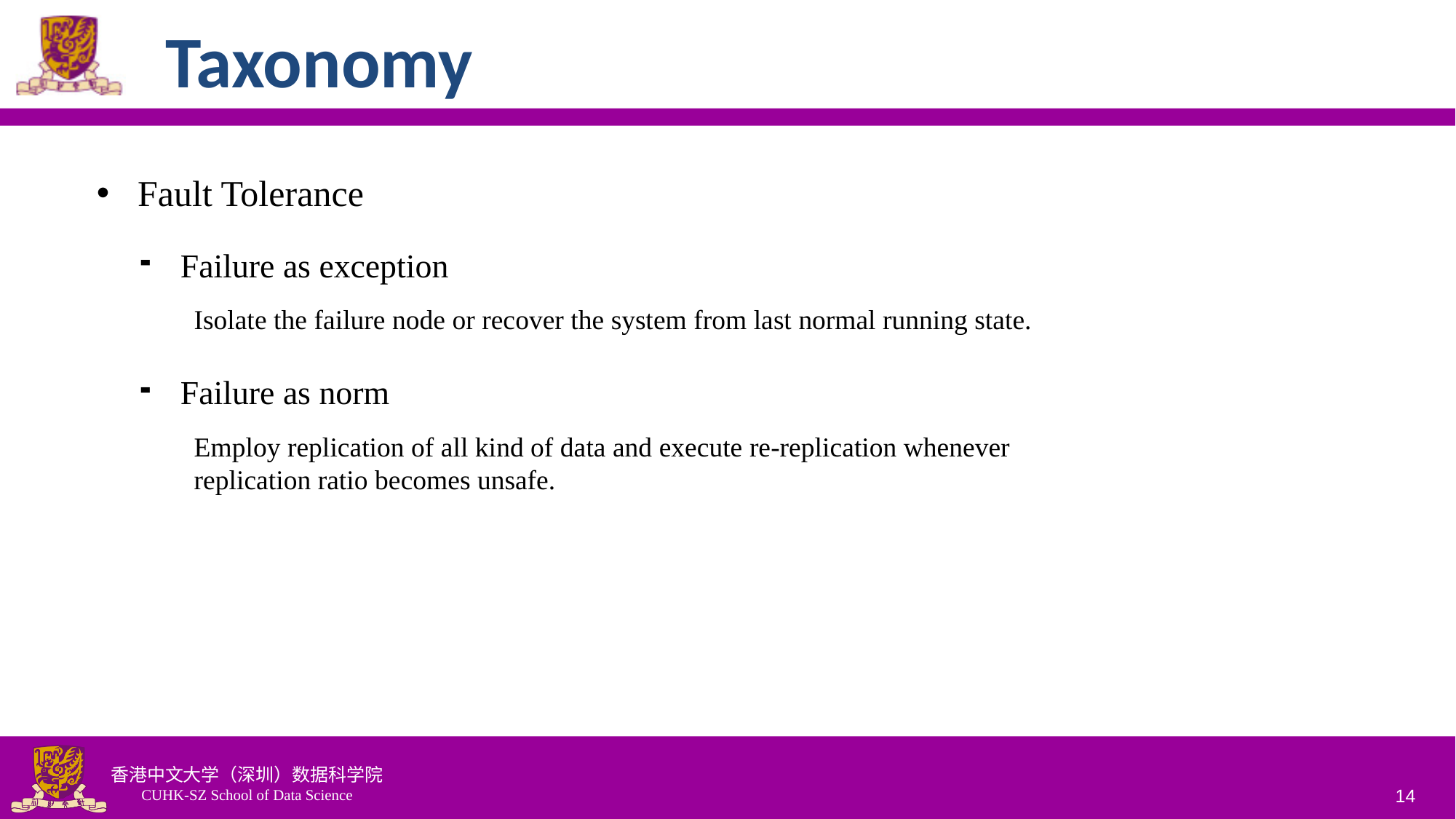

# Taxonomy
Fault Tolerance
Failure as exception
Isolate the failure node or recover the system from last normal running state.
Failure as norm
Employ replication of all kind of data and execute re-replication whenever replication ratio becomes unsafe.
14